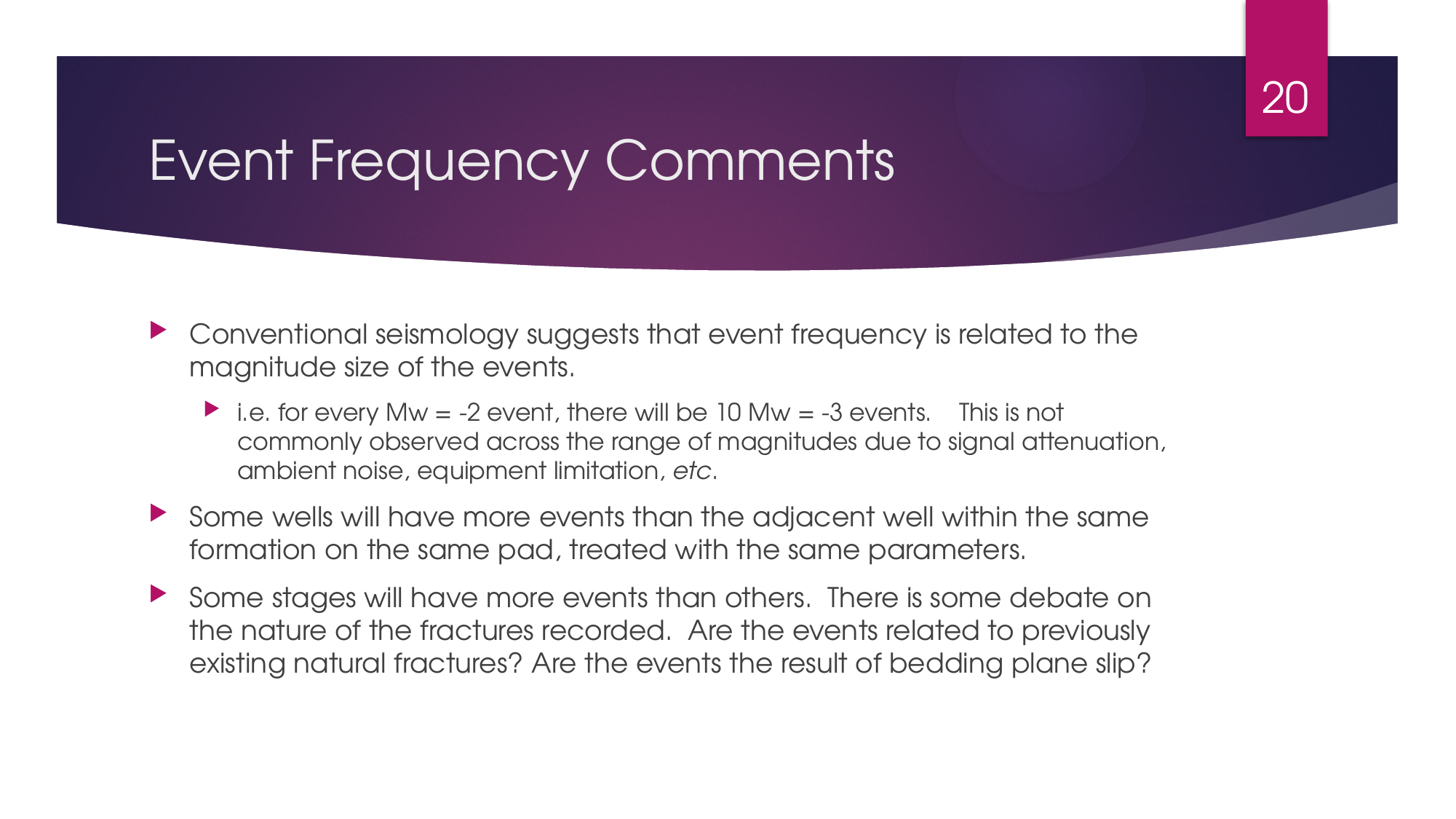

20
# Event Frequency Comments
Conventional seismology suggests that event frequency is related to the magnitude size of the events.
i.e. for every Mw = -2 event, there will be 10 Mw = -3 events.    This is not commonly observed across the range of magnitudes due to signal attenuation, ambient noise, equipment limitation, etc.
Some wells will have more events than the adjacent well within the same formation on the same pad, treated with the same parameters.
Some stages will have more events than others.  There is some debate on the nature of the fractures recorded.  Are the events related to previously existing natural fractures? Are the events the result of bedding plane slip?